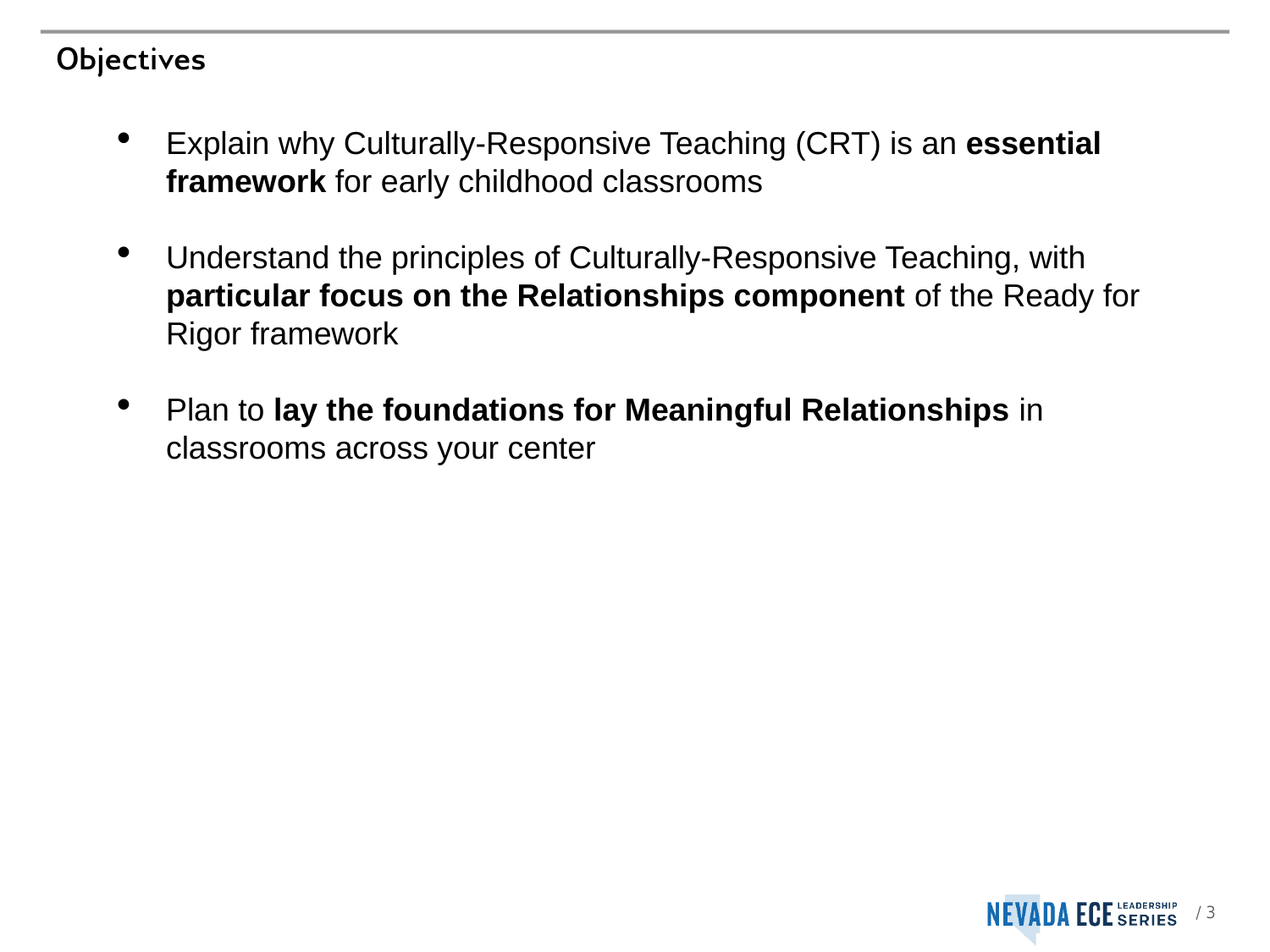

# Objectives
Explain why Culturally-Responsive Teaching (CRT) is an essential framework for early childhood classrooms

Understand the principles of Culturally-Responsive Teaching, with particular focus on the Relationships component of the Ready for Rigor framework

Plan to lay the foundations for Meaningful Relationships in classrooms across your center